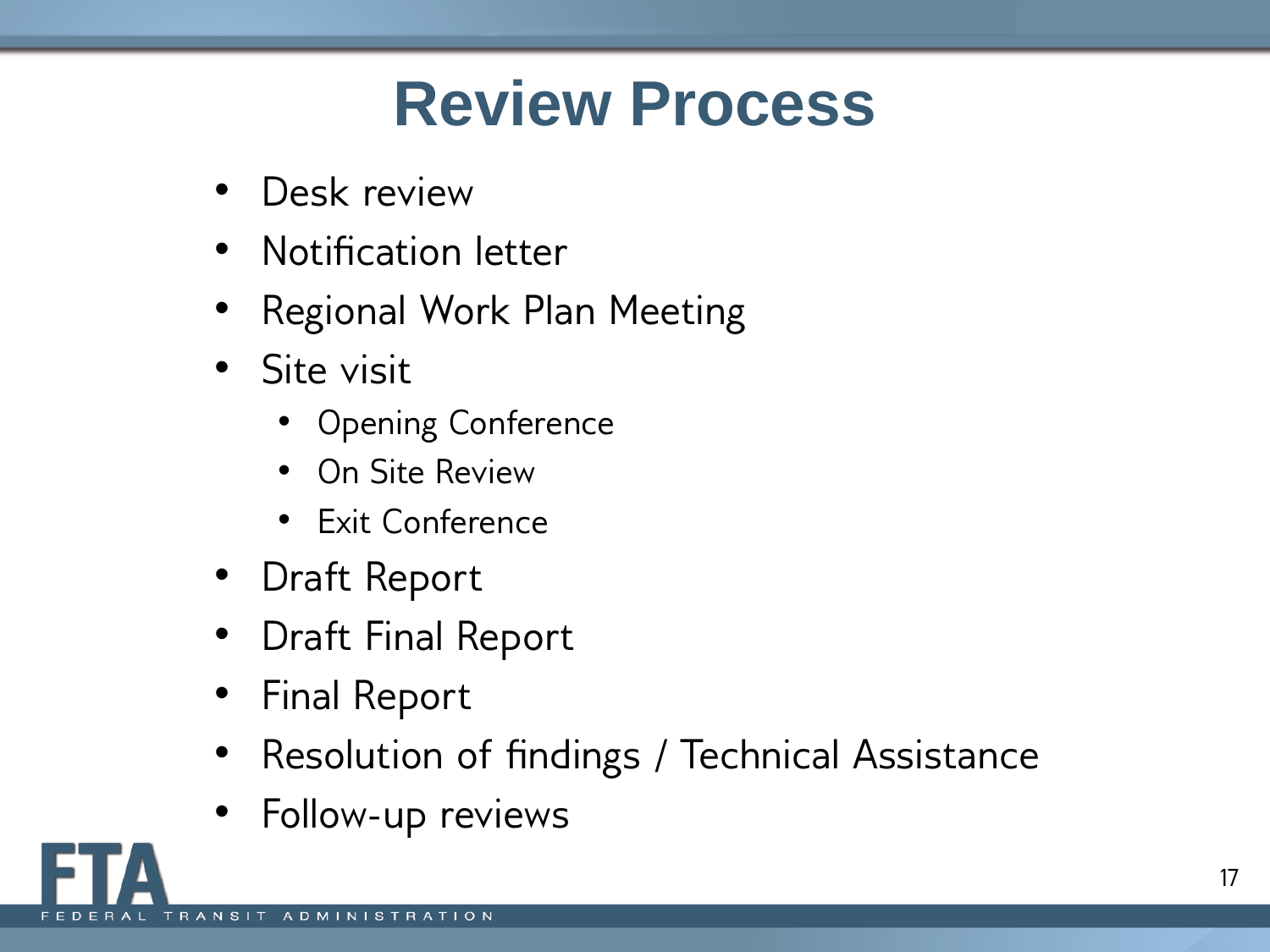

# Review Process
Desk review
Notification letter
Regional Work Plan Meeting
Site visit
Opening Conference
On Site Review
Exit Conference
Draft Report
Draft Final Report
Final Report
Resolution of findings / Technical Assistance
Follow-up reviews